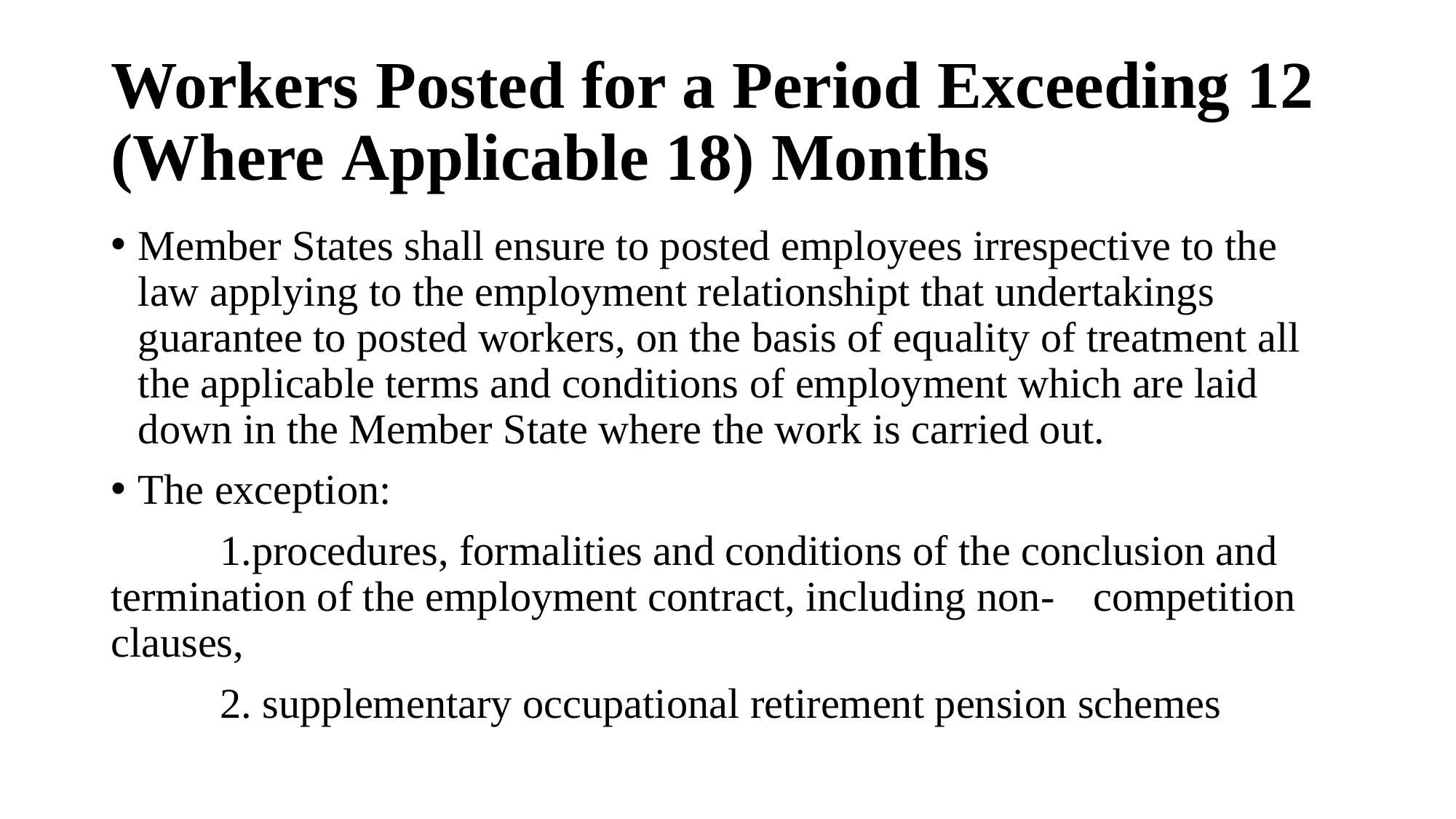

# Workers Posted for a Period Exceeding 12 (Where Applicable 18) Months
Member States shall ensure to posted employees irrespective to the law applying to the employment relationshipt that undertakings guarantee to posted workers, on the basis of equality of treatment all the applicable terms and conditions of employment which are laid down in the Member State where the work is carried out.
The exception:
	1.procedures, formalities and conditions of the conclusion and 	termination of the employment contract, including non-	competition clauses,
	2. supplementary occupational retirement pension schemes

|  |  |
| --- | --- |